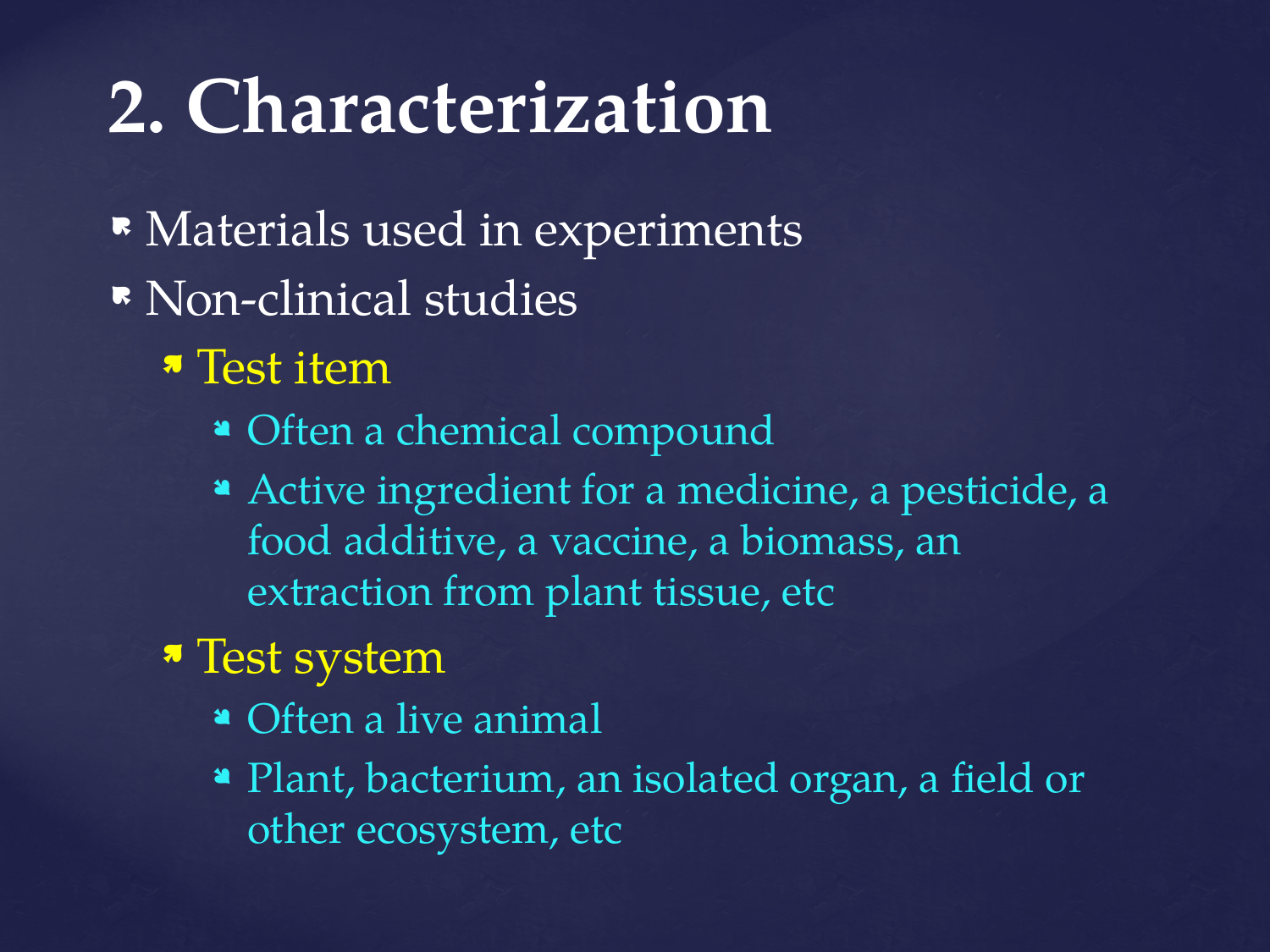

# 2. Characterization
Materials used in experiments
Non-clinical studies
Test item
Often a chemical compound
Active ingredient for a medicine, a pesticide, a food additive, a vaccine, a biomass, an extraction from plant tissue, etc
Test system
Often a live animal
Plant, bacterium, an isolated organ, a field or other ecosystem, etc